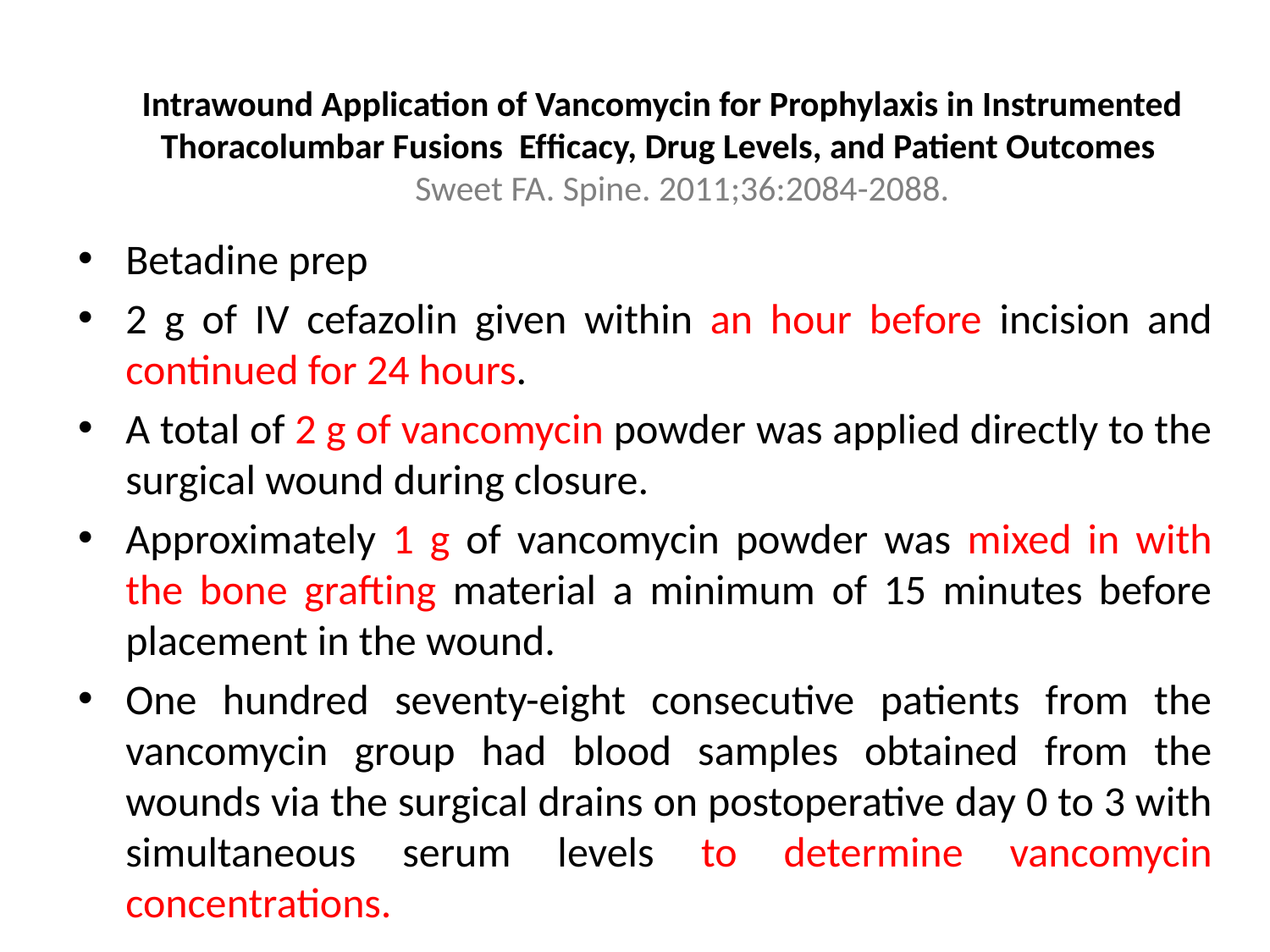

# Intrawound Application of Vancomycin for Prophylaxis in Instrumented Thoracolumbar Fusions  Efﬁcacy, Drug Levels, and Patient Outcomes Sweet FA. Spine. 2011;36:2084-2088.
Betadine prep
2 g of IV cefazolin given within an hour before incision and continued for 24 hours.
A total of 2 g of vancomycin powder was applied directly to the surgical wound during closure.
Approximately 1 g of vancomycin powder was mixed in with the bone grafting material a minimum of 15 minutes before placement in the wound.
One hundred seventy-eight consecutive patients from the vancomycin group had blood samples obtained from the wounds via the surgical drains on postoperative day 0 to 3 with simultaneous serum levels to determine vancomycin concentrations.